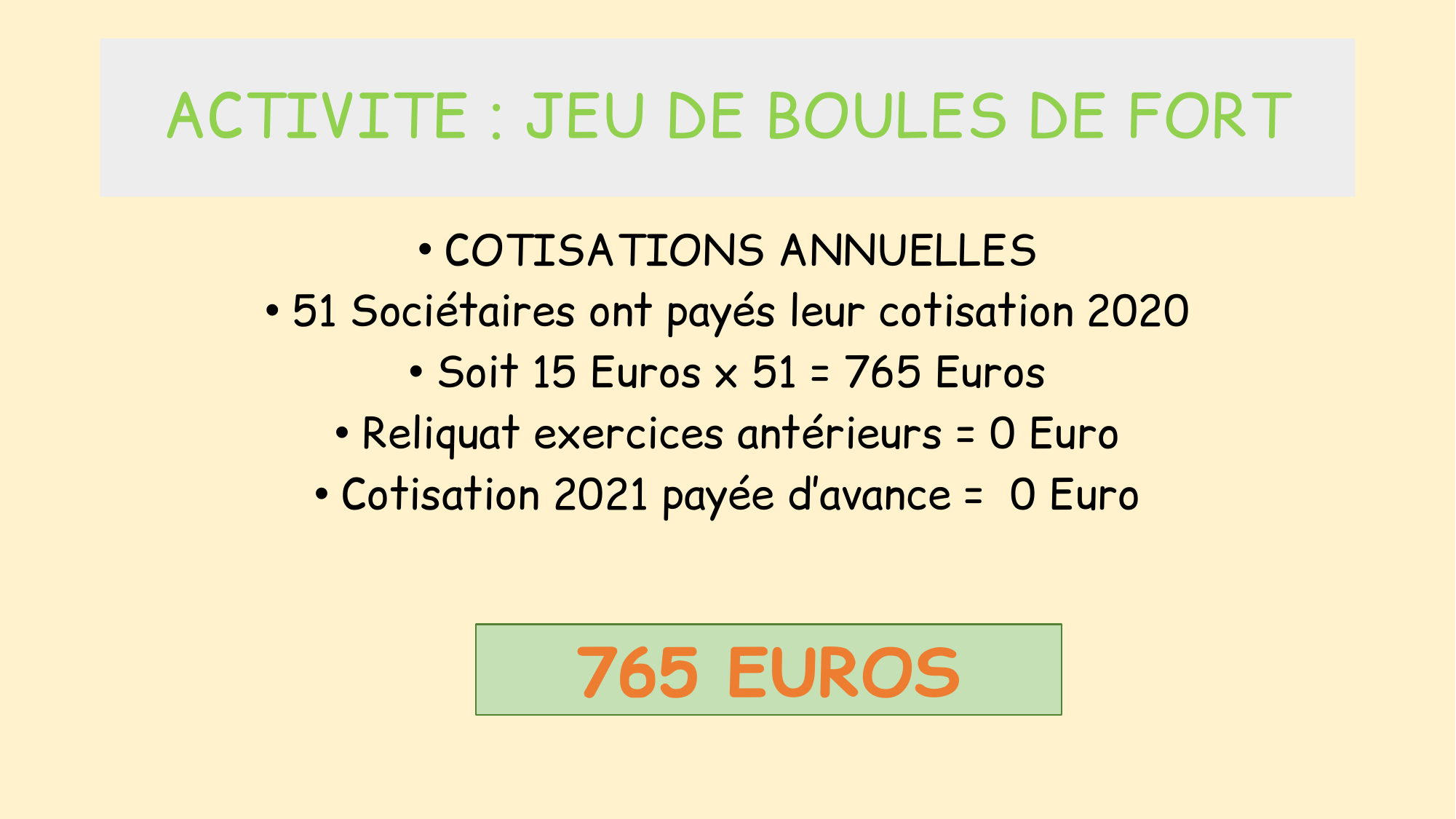

# ACTIVITE : JEU DE BOULES DE FORT
COTISATIONS ANNUELLES
51 Sociétaires ont payés leur cotisation 2020
Soit 15 Euros x 51 = 765 Euros
Reliquat exercices antérieurs = 0 Euro
Cotisation 2021 payée d’avance =  0 Euro
765 EUROS